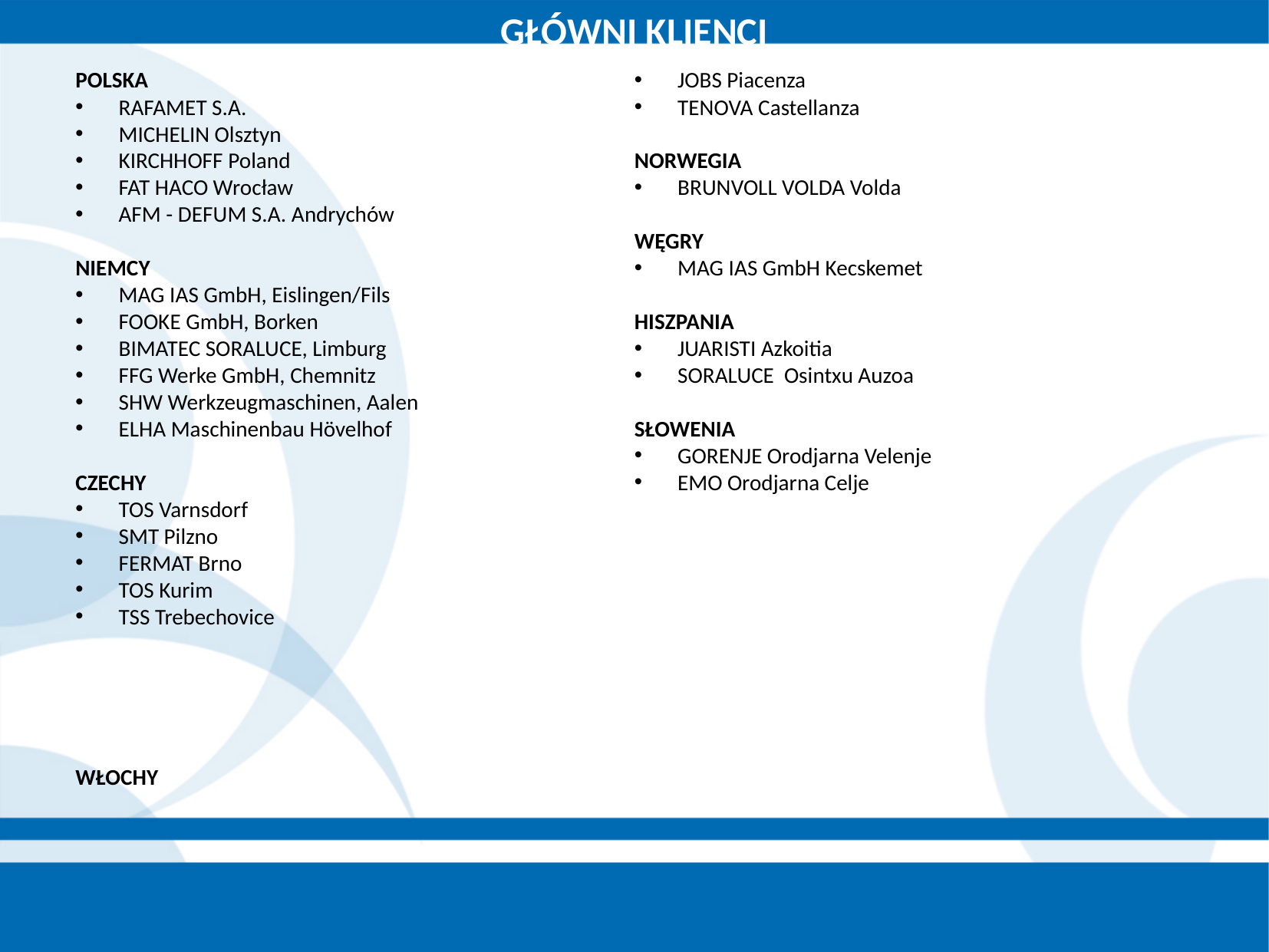

GŁÓWNI KLIENCI
POLSKA
RAFAMET S.A.
MICHELIN Olsztyn
KIRCHHOFF Poland
FAT HACO Wrocław
AFM - DEFUM S.A. Andrychów

NIEMCY
MAG IAS GmbH, Eislingen/Fils
FOOKE GmbH, Borken
BIMATEC SORALUCE, Limburg
FFG Werke GmbH, Chemnitz
SHW Werkzeugmaschinen, Aalen
ELHA Maschinenbau Hövelhof

CZECHY
TOS Varnsdorf
SMT Pilzno
FERMAT Brno
TOS Kurim
TSS Trebechovice

WŁOCHY
JOBS Piacenza
TENOVA Castellanza

NORWEGIA
BRUNVOLL VOLDA Volda

WĘGRY
MAG IAS GmbH Kecskemet

HISZPANIA
JUARISTI Azkoitia
SORALUCE  Osintxu Auzoa

SŁOWENIA
GORENJE Orodjarna Velenje
EMO Orodjarna Celje